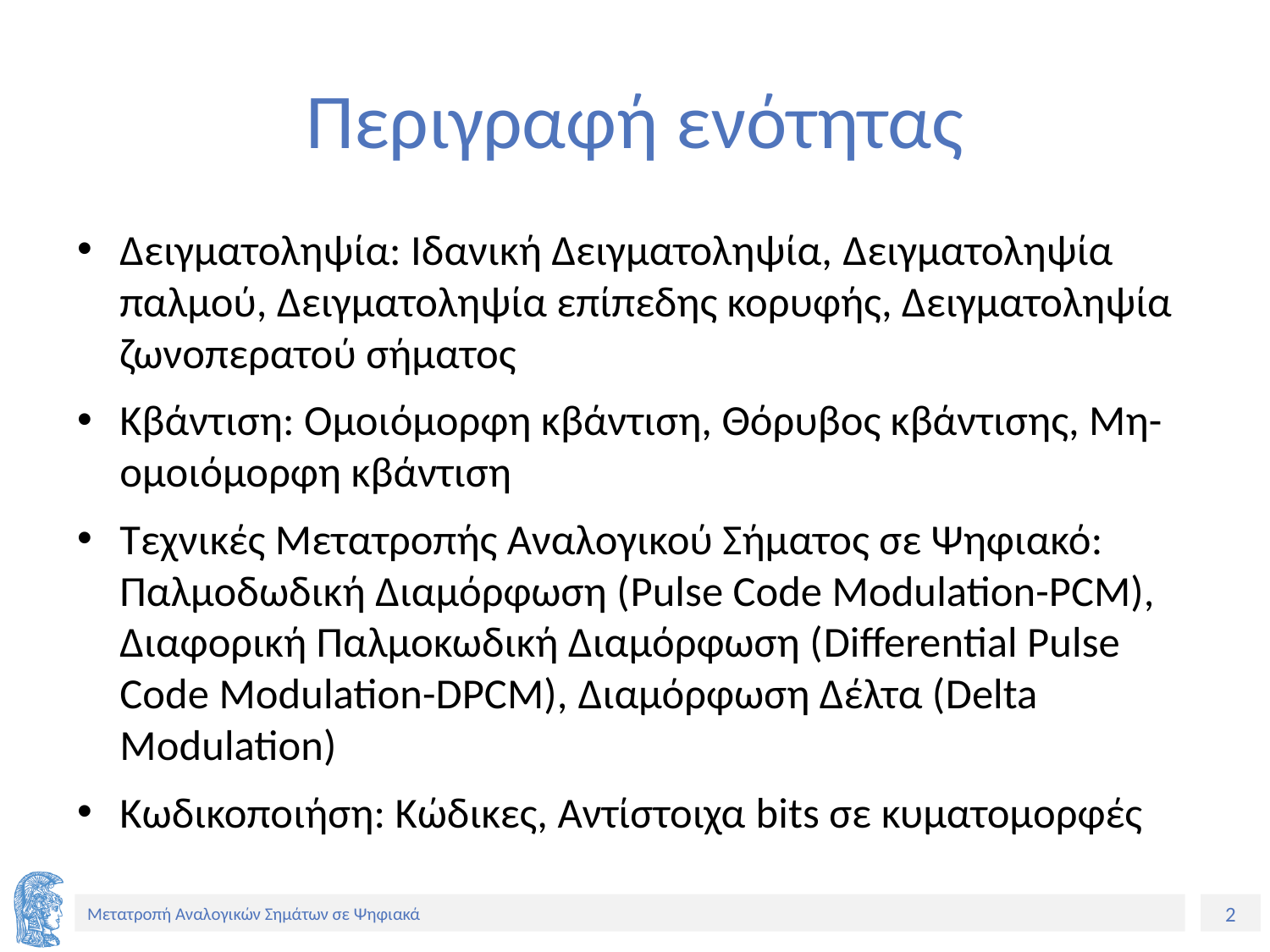

# Περιγραφή ενότητας
Δειγματοληψία: Ιδανική Δειγματοληψία, Δειγματοληψία παλμού, Δειγματοληψία επίπεδης κορυφής, Δειγματοληψία ζωνοπερατού σήματος
Κβάντιση: Ομοιόμορφη κβάντιση, Θόρυβος κβάντισης, Μη-ομοιόμορφη κβάντιση
Τεχνικές Μετατροπής Αναλογικού Σήματος σε Ψηφιακό: Παλμοδωδική Διαμόρφωση (Pulse Code Modulation-PCM), Διαφορική Παλμοκωδική Διαμόρφωση (Differential Pulse Code Modulation-DPCM), Διαμόρφωση Δέλτα (Delta Modulation)
Κωδικοποιήση: Κώδικες, Αντίστοιχα bits σε κυματομορφές